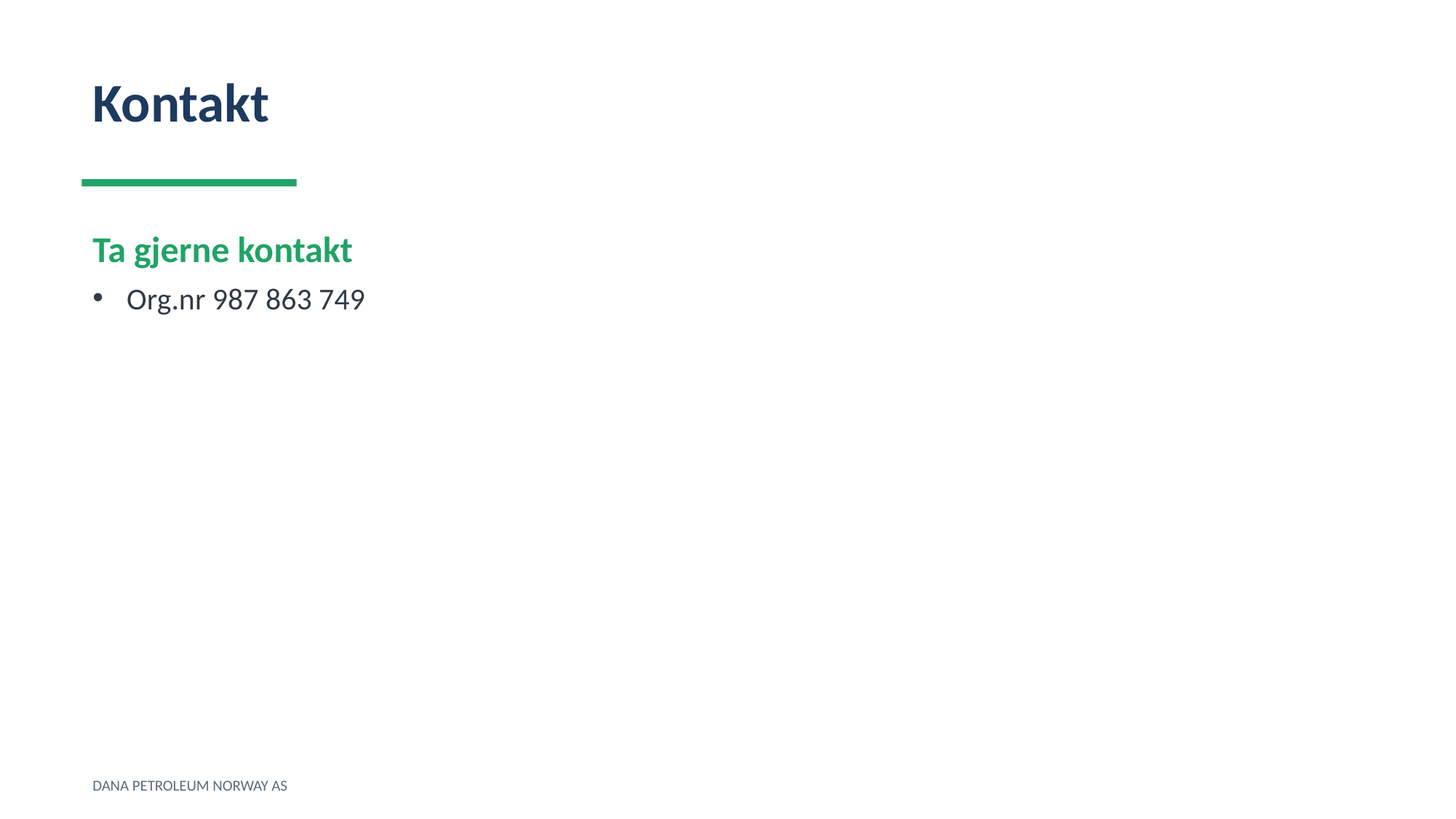

Kontakt

Ta gjerne kontakt
Org.nr 987 863 749
DANA PETROLEUM NORWAY AS